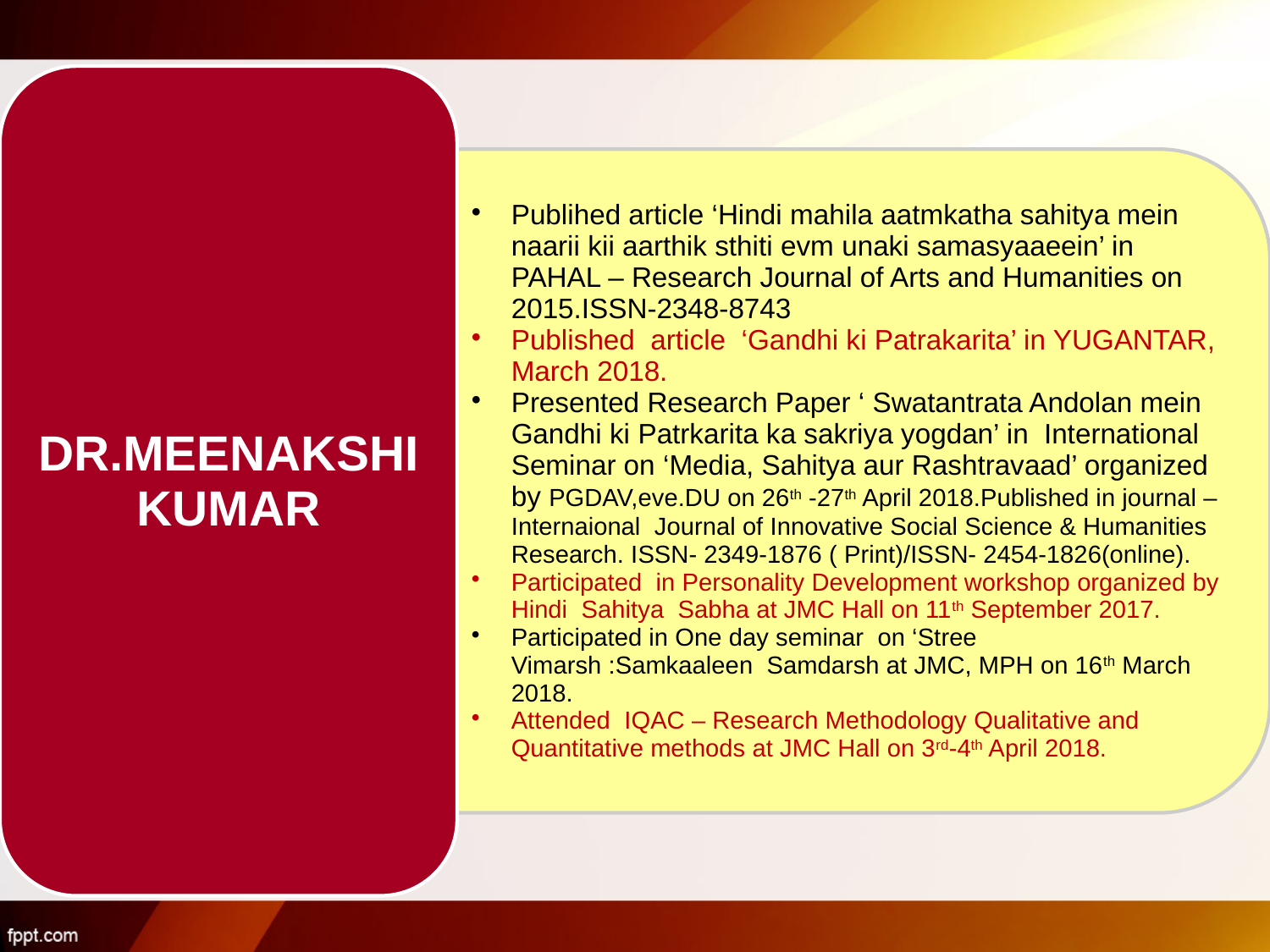

DR.MEENAKSHI KUMAR
Attended  IQAC – Research Methodology Qualitative and Quantitative methods at JMC Hall on 3rd-4th April 2018.
Participated in One day seminar  on ‘Stree Vimarsh :Samkaaleen  Samdarsh at JMC, MPH on 16th March 2018.
Participated  in Personality Development workshop organized by Hindi  Sahitya  Sabha at JMC Hall on 11th September 2017.
Published  article  ‘Gandhi ki Patrakarita’ in YUGANTAR, March 2018.
Presented Research Paper ‘ Swatantrata Andolan mein Gandhi ki Patrkarita ka sakriya yogdan’ in  International Seminar on ‘Media, Sahitya aur Rashtravaad’ organized by PGDAV,eve.DU on 26th -27th April 2018.Published in journal –Internaional  Journal of Innovative Social Science & Humanities Research. ISSN- 2349-1876 ( Print)/ISSN- 2454-1826(online).
Publihed article ‘Hindi mahila aatmkatha sahitya mein naarii kii aarthik sthiti evm unaki samasyaaeein’ in PAHAL – Research Journal of Arts and Humanities on 2015.ISSN-2348-8743